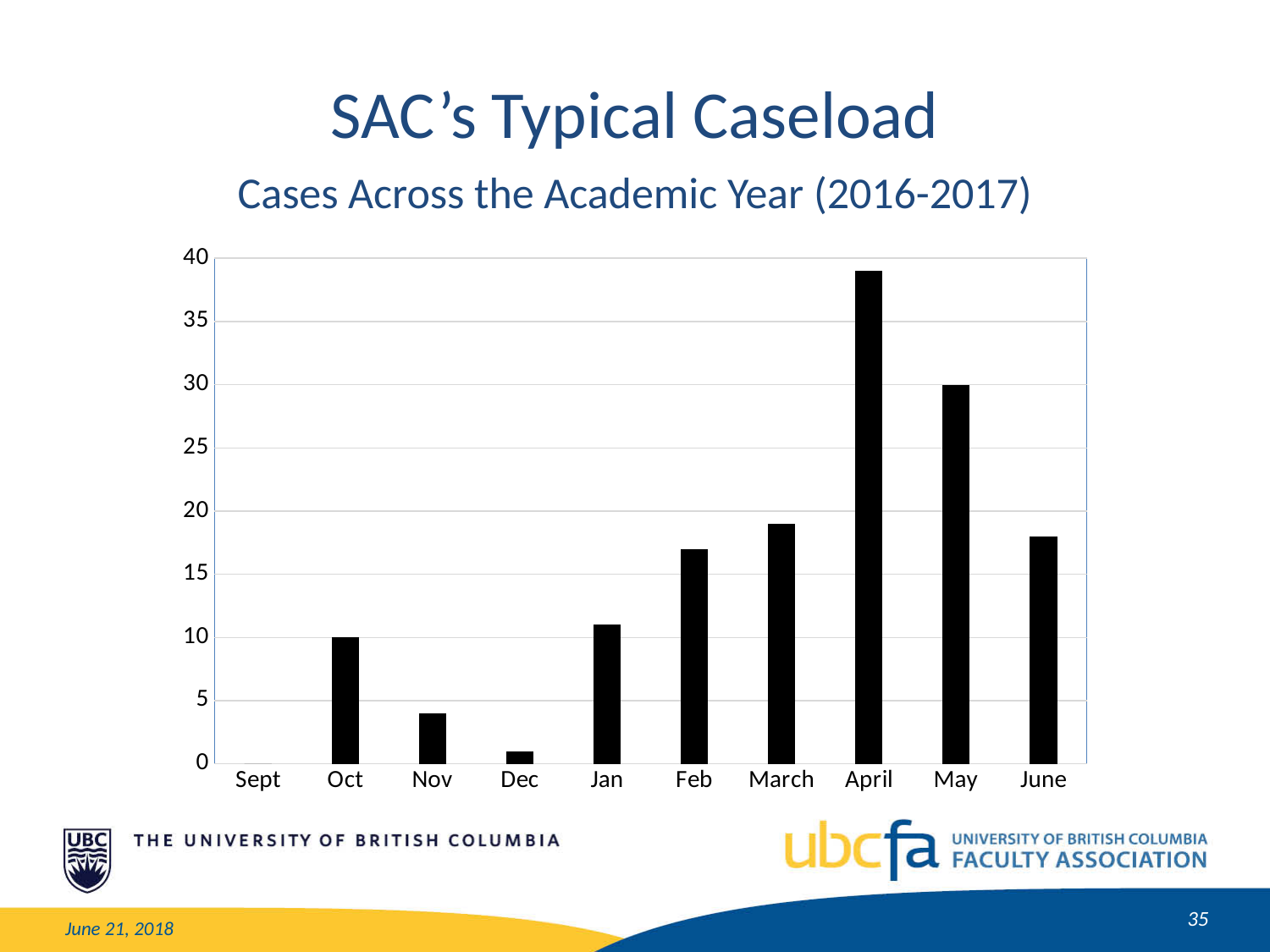

SAC’s Typical Caseload
Cases Across the Academic Year (2016-2017)

### Chart

| Category | "Real" |
|---|---|
| Sept | 0.0 |
| Oct | 10.0 |
| Nov | 4.0 |
| Dec | 1.0 |
| Jan | 11.0 |
| Feb | 17.0 |
| March | 19.0 |
| April | 39.0 |
| May | 30.0 |
| June | 18.0 |
35
June 21, 2018